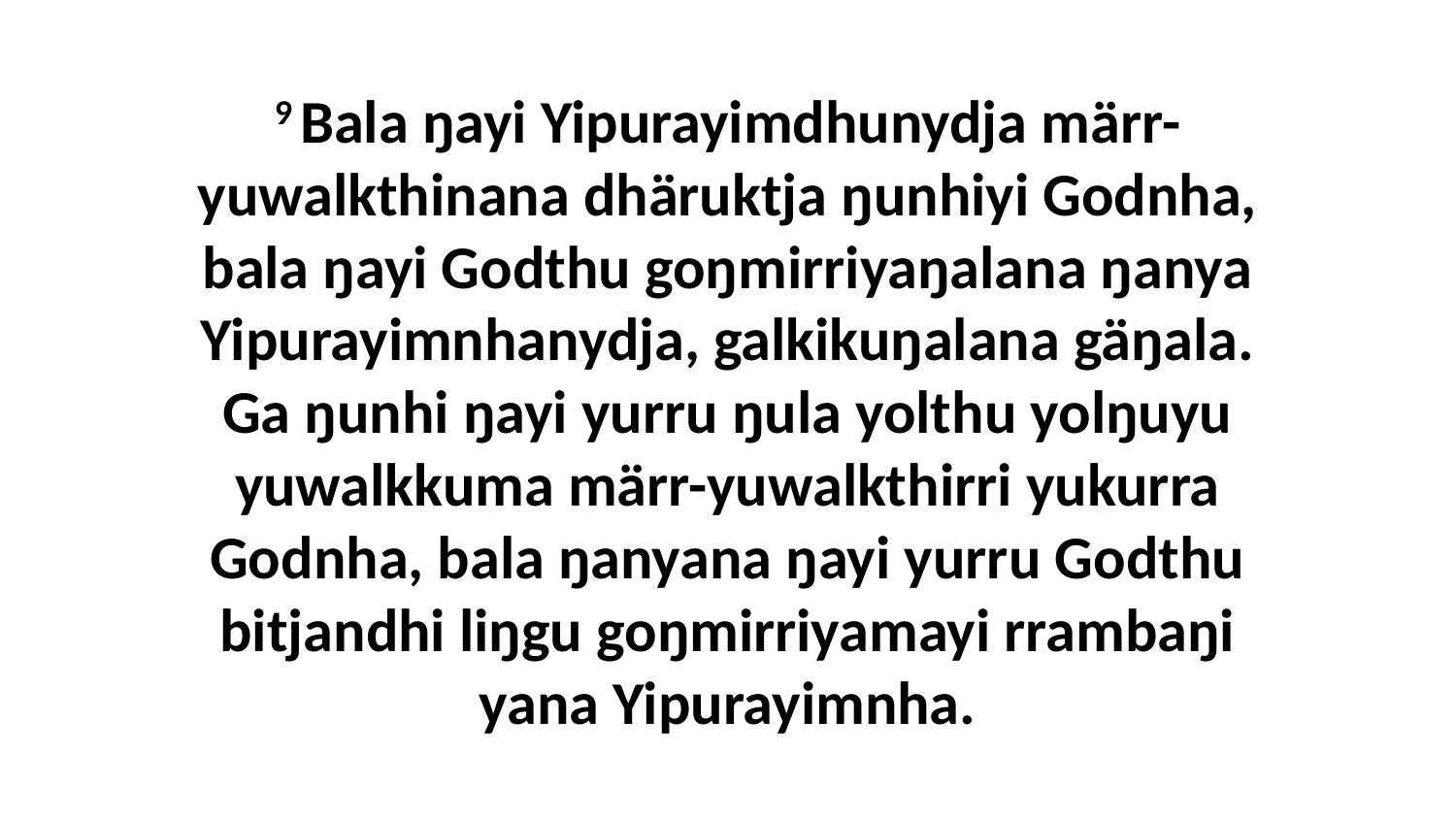

9 Bala ŋayi Yipurayimdhunydja märr-yuwalkthinana dhäruktja ŋunhiyi Godnha, bala ŋayi Godthu goŋmirriyaŋalana ŋanya Yipurayimnhanydja, galkikuŋalana gäŋala. Ga ŋunhi ŋayi yurru ŋula yolthu yolŋuyu yuwalkkuma märr-yuwalkthirri yukurra Godnha, bala ŋanyana ŋayi yurru Godthu bitjandhi liŋgu goŋmirriyamayi rrambaŋi yana Yipurayimnha.